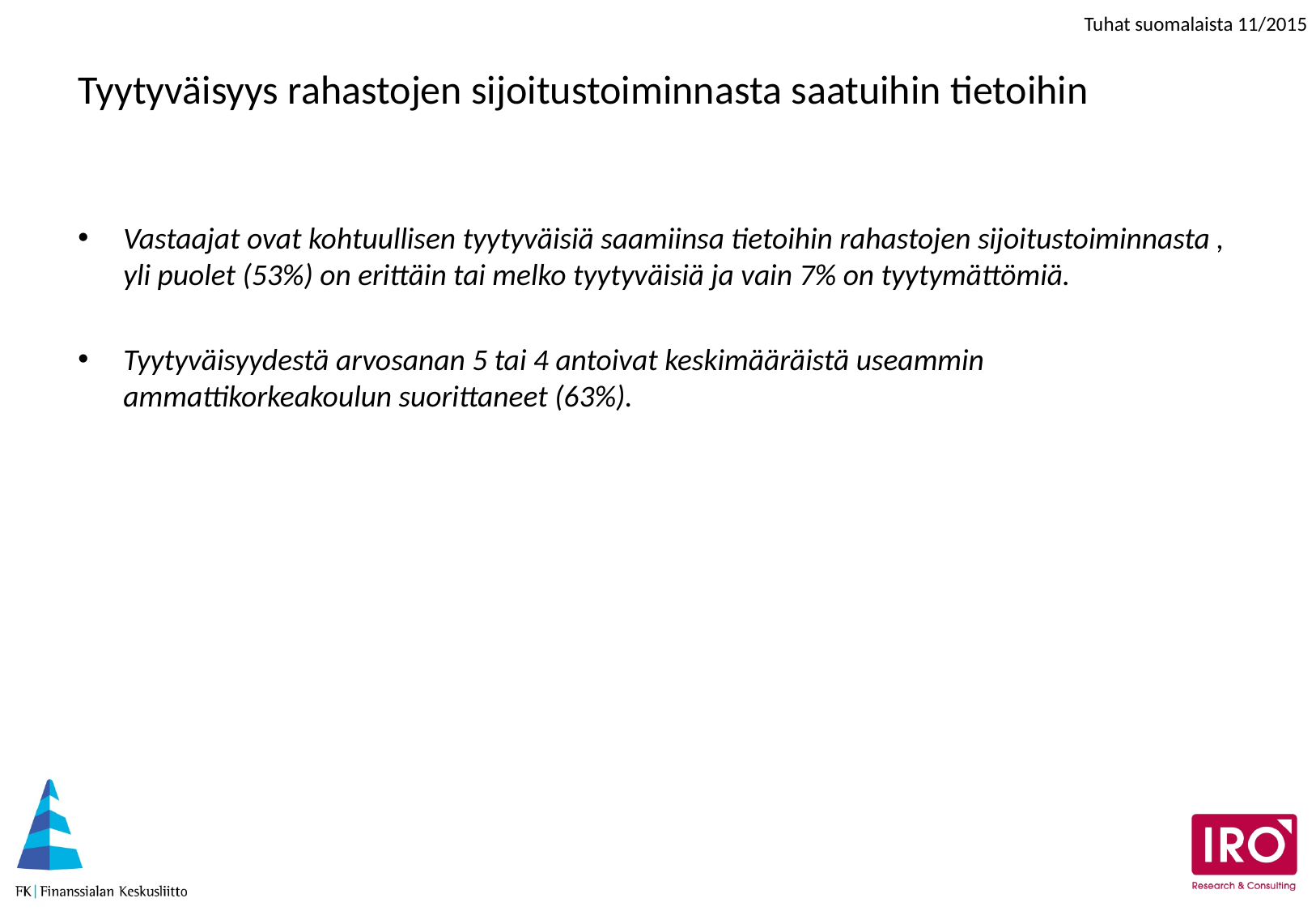

# Tyytyväisyys rahastojen sijoitustoiminnasta saatuihin tietoihin
Vastaajat ovat kohtuullisen tyytyväisiä saamiinsa tietoihin rahastojen sijoitustoiminnasta , yli puolet (53%) on erittäin tai melko tyytyväisiä ja vain 7% on tyytymättömiä.

Tyytyväisyydestä arvosanan 5 tai 4 antoivat keskimääräistä useammin ammattikorkeakoulun suorittaneet (63%).